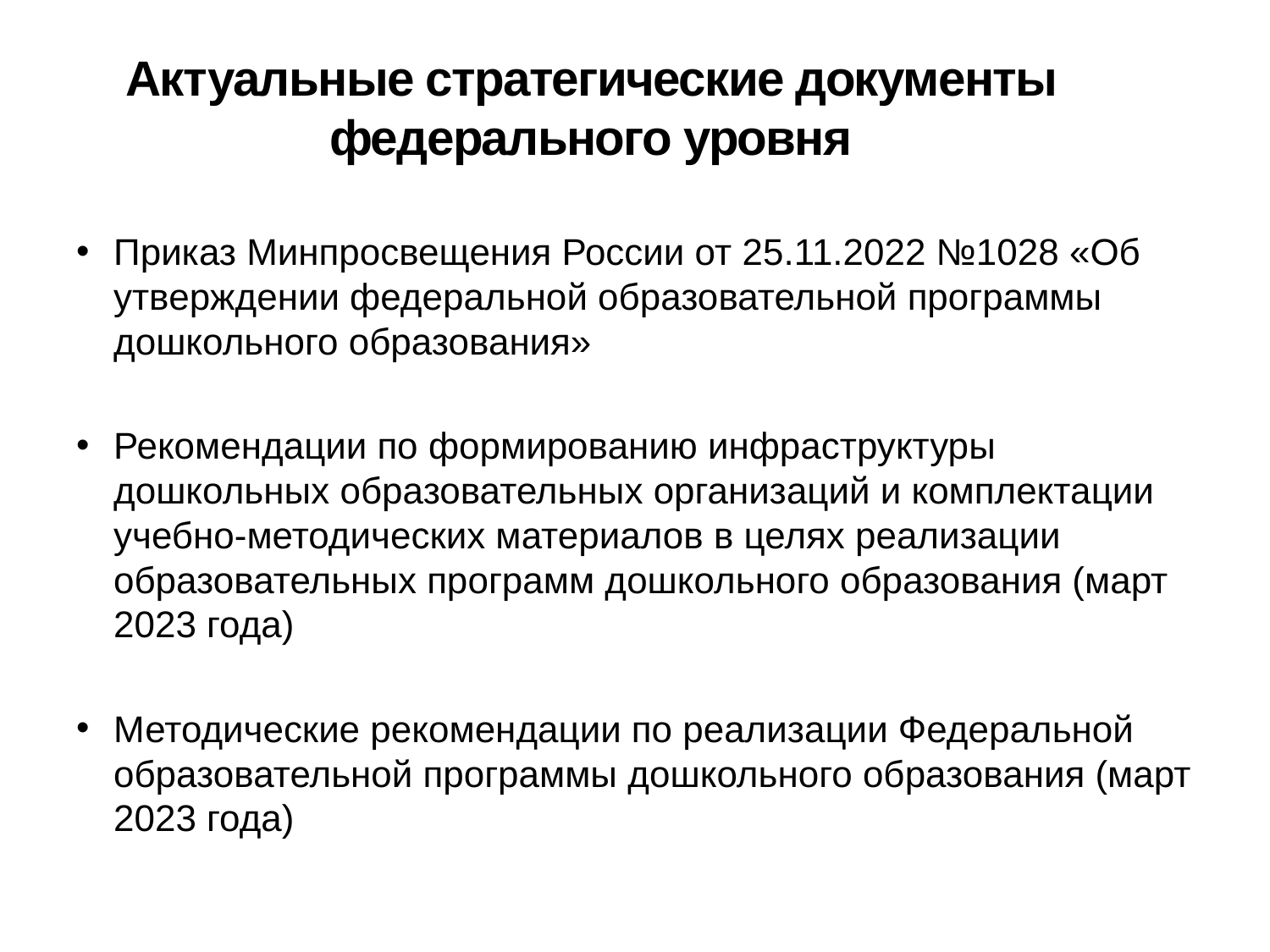

Актуальные стратегические документы федерального уровня
Приказ Минпросвещения России от 25.11.2022 №1028 «Об утверждении федеральной образовательной программы дошкольного образования»

Рекомендации по формированию инфраструктуры дошкольных образовательных организаций и комплектации учебно-методических материалов в целях реализации образовательных программ дошкольного образования (март 2023 года)

Методические рекомендации по реализации Федеральной образовательной программы дошкольного образования (март 2023 года)